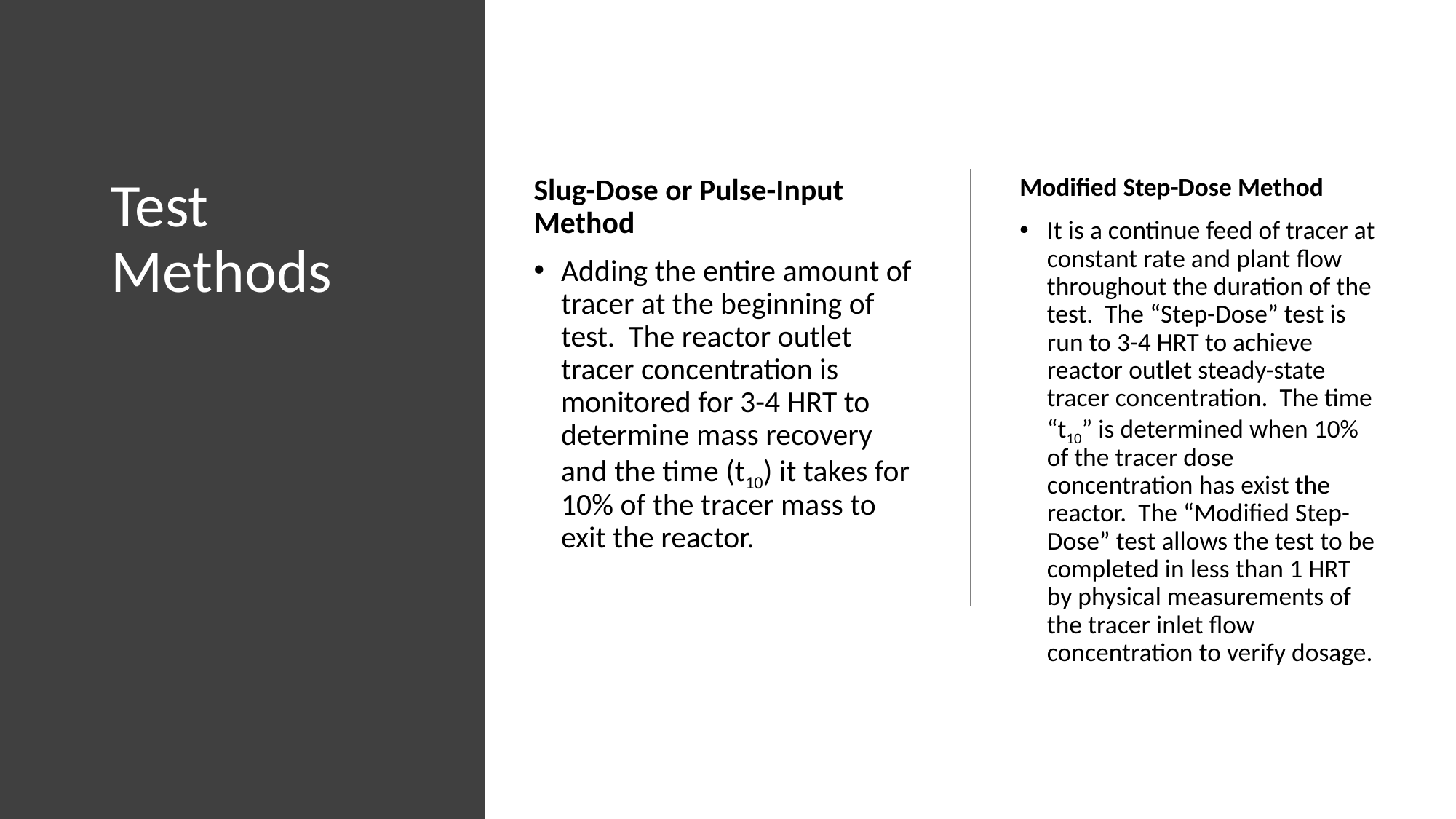

# Test Methods
Slug-Dose or Pulse-Input Method
Adding the entire amount of tracer at the beginning of test.  The reactor outlet tracer concentration is monitored for 3-4 HRT to determine mass recovery and the time (t10) it takes for 10% of the tracer mass to exit the reactor.
Modified Step-Dose Method
It is a continue feed of tracer at constant rate and plant flow throughout the duration of the test.  The “Step-Dose” test is run to 3-4 HRT to achieve reactor outlet steady-state tracer concentration.  The time “t10” is determined when 10% of the tracer dose concentration has exist the reactor.  The “Modified Step-Dose” test allows the test to be completed in less than 1 HRT by physical measurements of the tracer inlet flow concentration to verify dosage.